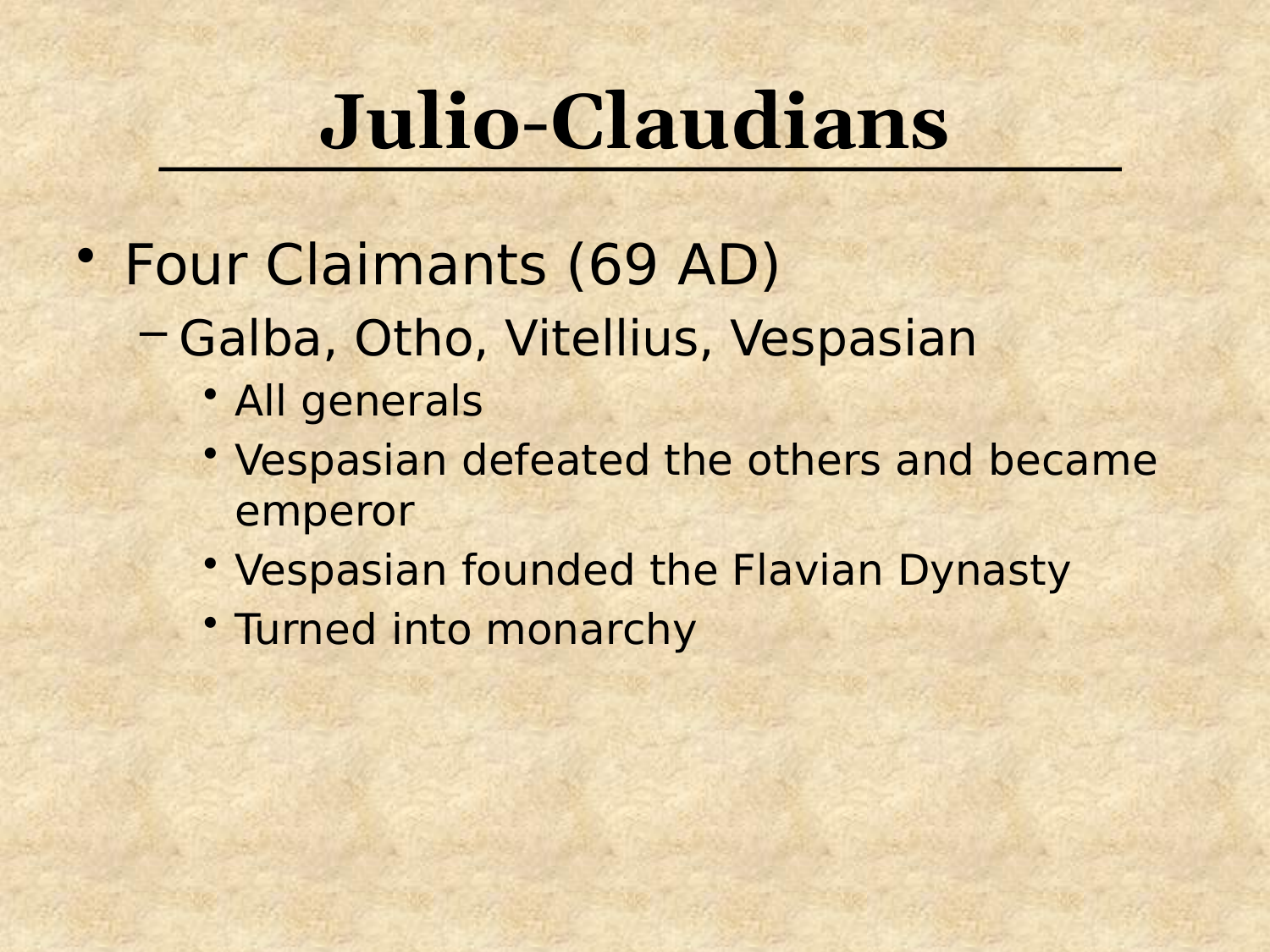

# Julio-Claudians

Four Claimants (69 AD)
Galba, Otho, Vitellius, Vespasian
All generals
Vespasian defeated the others and became emperor
Vespasian founded the Flavian Dynasty
Turned into monarchy